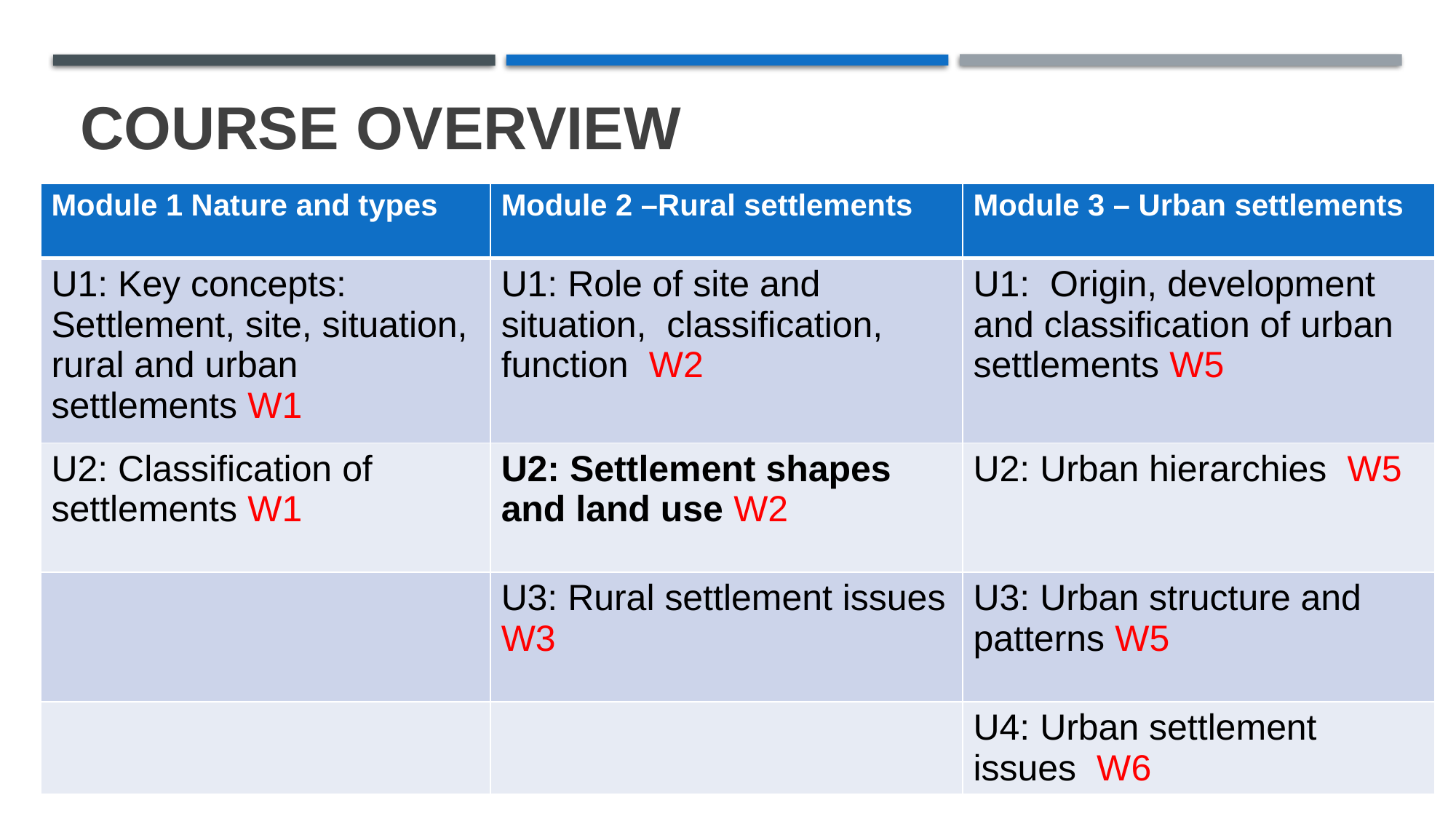

# Course overview
| Module 1 Nature and types | Module 2 –Rural settlements | Module 3 – Urban settlements |
| --- | --- | --- |
| U1: Key concepts: Settlement, site, situation, rural and urban settlements W1 | U1: Role of site and situation, classification, function W2 | U1: Origin, development and classification of urban settlements W5 |
| U2: Classification of settlements W1 | U2: Settlement shapes and land use W2 | U2: Urban hierarchies W5 |
|  | U3: Rural settlement issues W3 | U3: Urban structure and patterns W5 |
|  |  | U4: Urban settlement issues W6 |